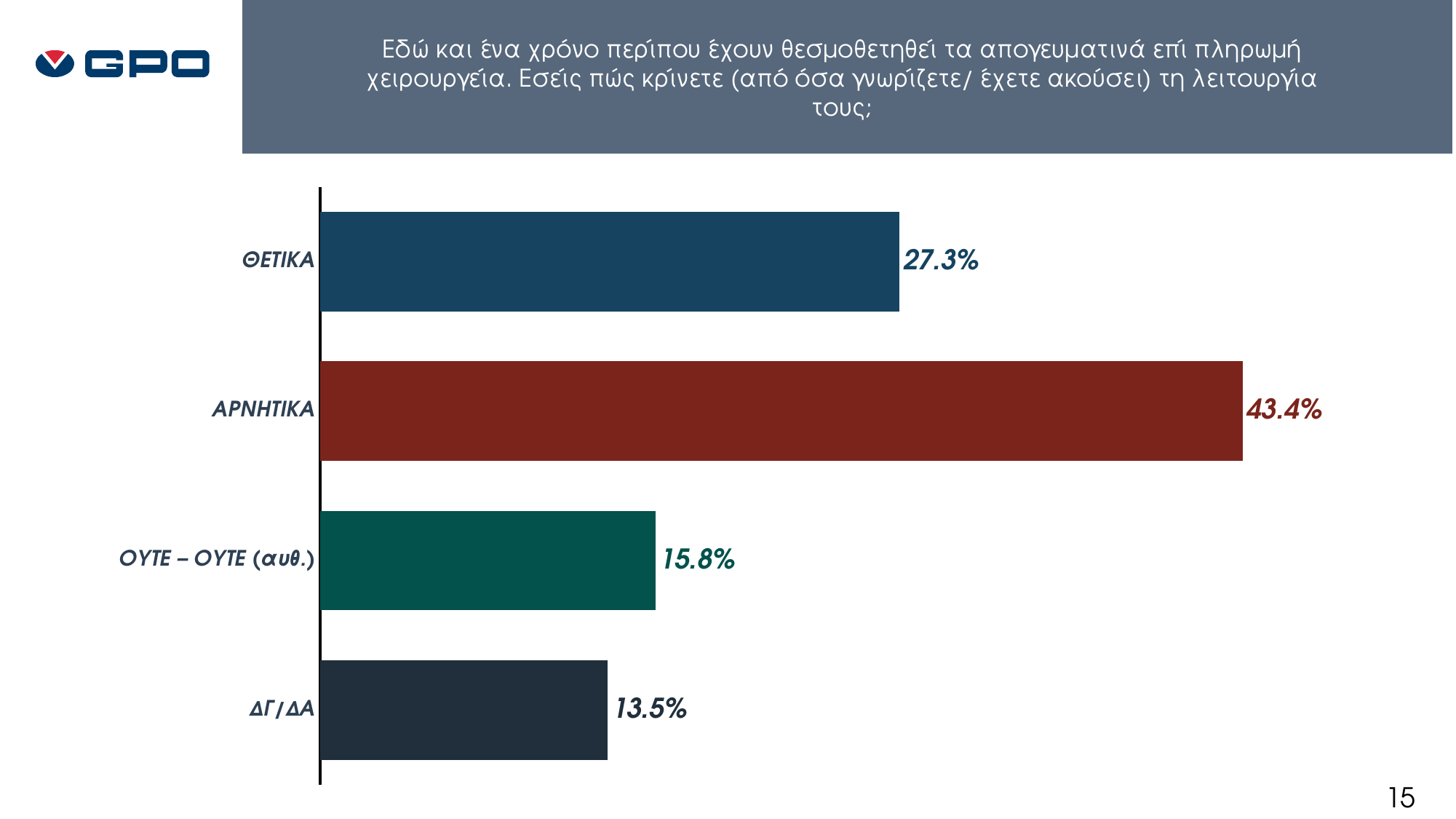

Εδώ και ένα χρόνο περίπου έχουν θεσμοθετηθεί τα απογευματινά επί πληρωμή χειρουργεία. Εσείς πώς κρίνετε (από όσα γνωρίζετε/ έχετε ακούσει) τη λειτουργία τους;

### Chart

| Category |  |
|---|---|
| ΘΕΤΙΚΑ | 0.2725563909774436 |
| ΑΡΝΗΤΙΚΑ | 0.4342105263157895 |
| ΟΥΤΕ – ΟΥΤΕ (αυθ.) | 0.1578947368421053 |
| ΔΓ/ΔΑ | 0.1353383458646616 |